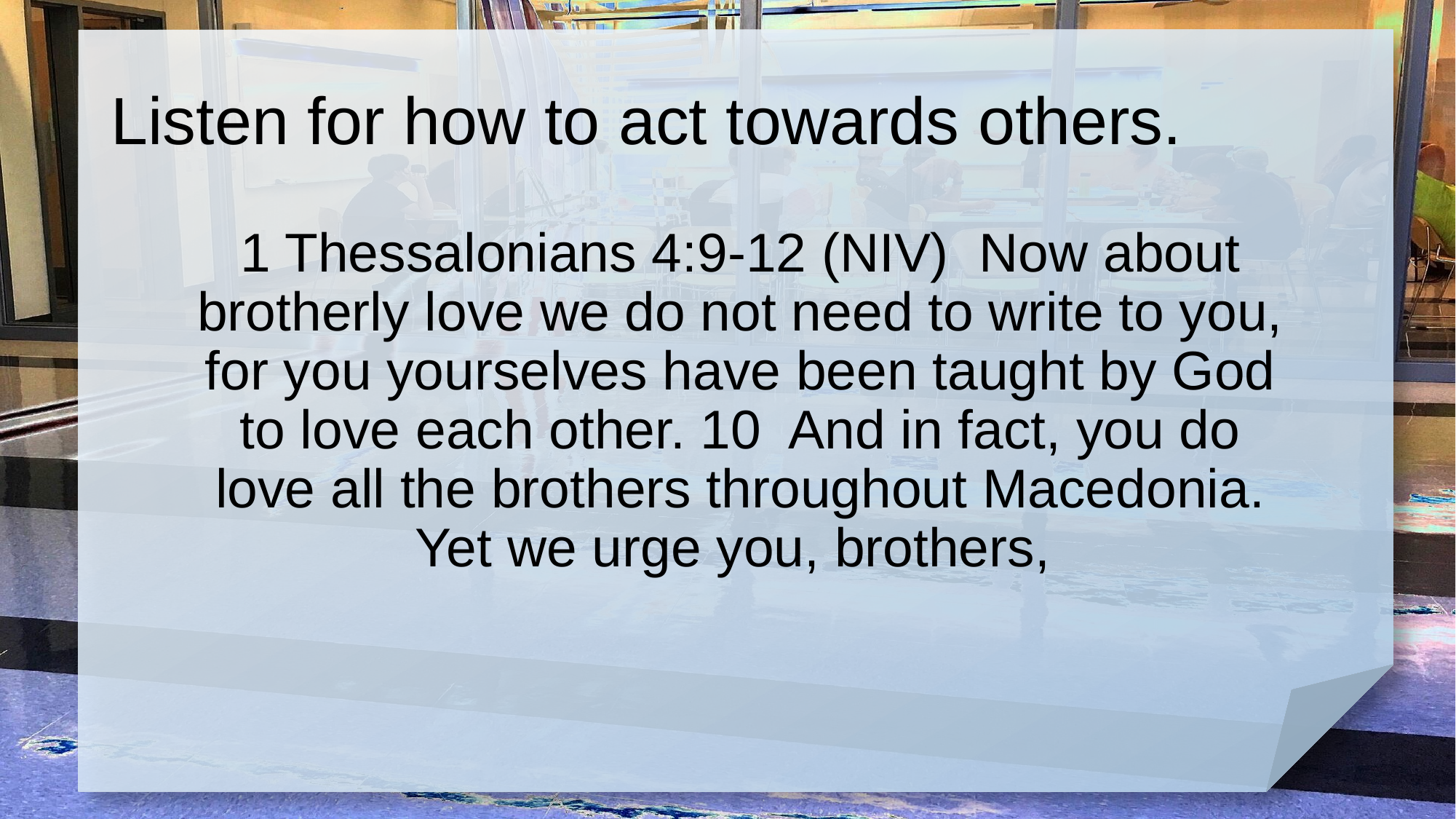

# Listen for how to act towards others.
1 Thessalonians 4:9-12 (NIV)  Now about brotherly love we do not need to write to you, for you yourselves have been taught by God to love each other. 10  And in fact, you do love all the brothers throughout Macedonia. Yet we urge you, brothers,